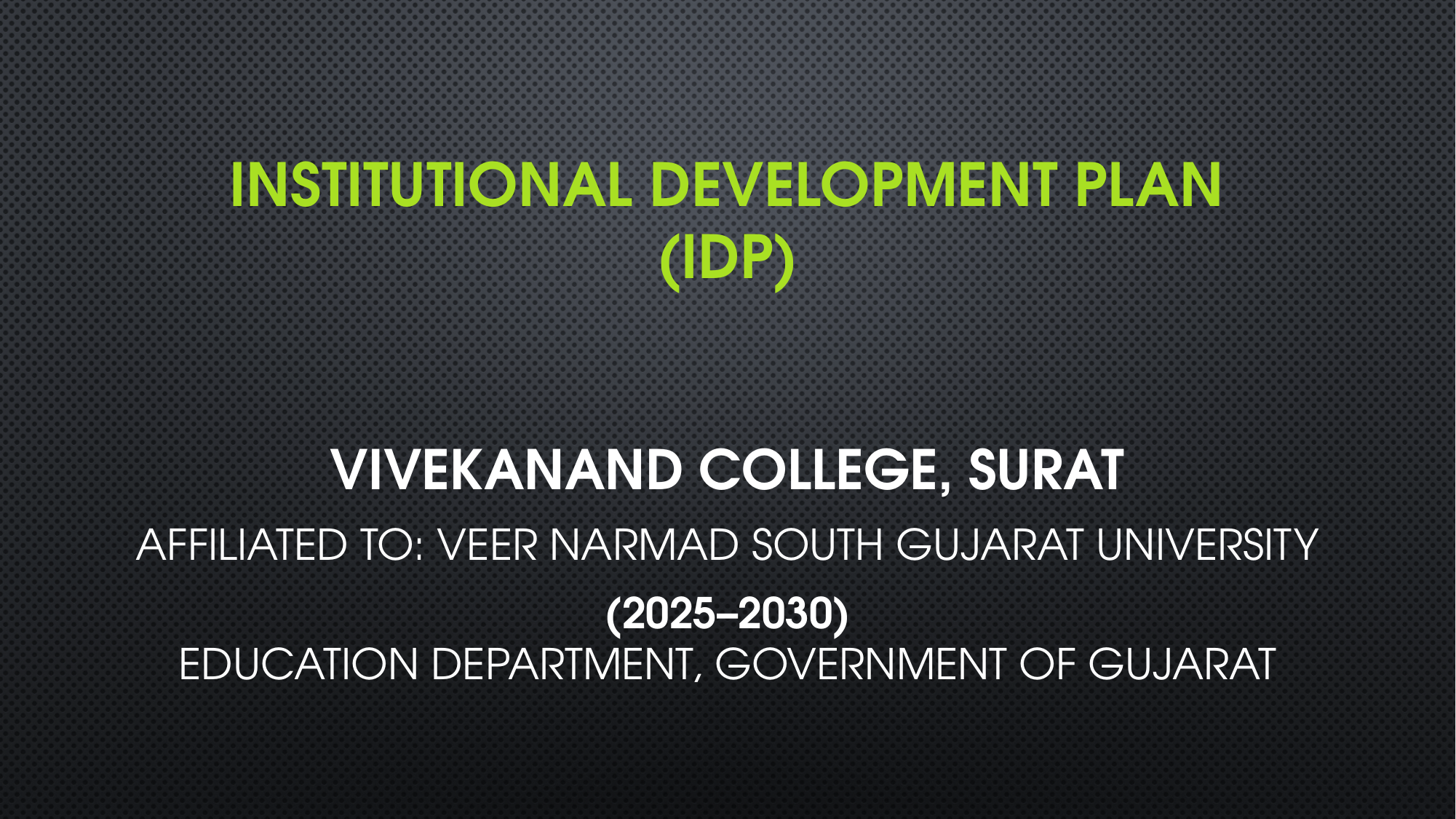

# INSTITUTIONAL DEVELOPMENT PLAN (IDP)
Vivekanand College, Surat
Affiliated to: Veer Narmad South Gujarat University
(2025–2030)
Education Department, Government of Gujarat